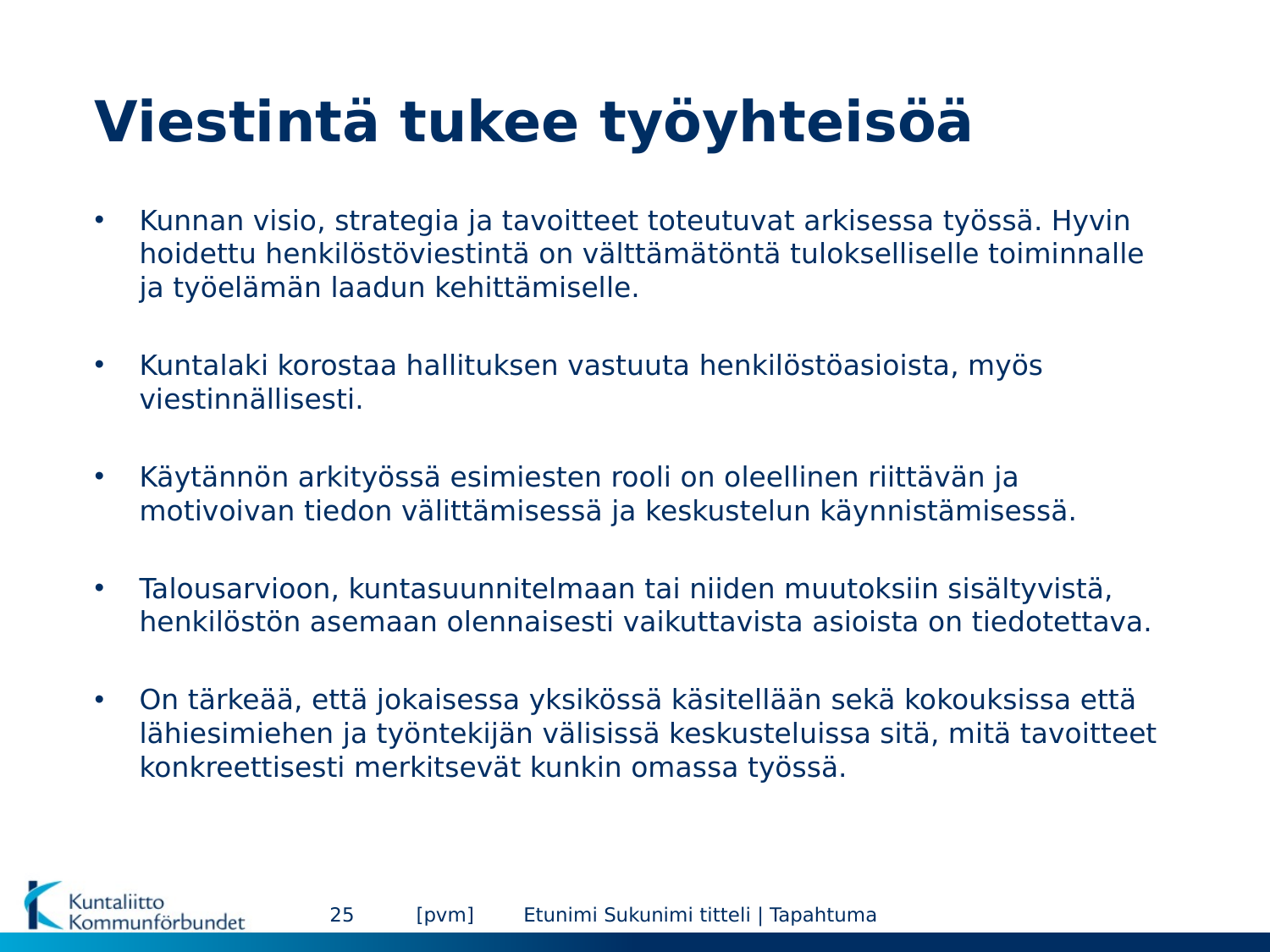

# Viestintä tukee työyhteisöä
Kunnan visio, strategia ja tavoitteet toteutuvat arkisessa työssä. Hyvin hoidettu henkilöstöviestintä on välttämätöntä tulokselliselle toiminnalle ja työelämän laadun kehittämiselle.

Kuntalaki korostaa hallituksen vastuuta henkilöstöasioista, myös viestinnällisesti.

Käytännön arkityössä esimiesten rooli on oleellinen riittävän ja motivoivan tiedon välittämisessä ja keskustelun käynnistämisessä.

Talousarvioon, kuntasuunnitelmaan tai niiden muutoksiin sisältyvistä, henkilöstön asemaan olennaisesti vaikuttavista asioista on tiedotettava.

On tärkeää, että jokaisessa yksikössä käsitellään sekä kokouksissa että lähiesimiehen ja työntekijän välisissä keskusteluissa sitä, mitä tavoitteet konkreettisesti merkitsevät kunkin omassa työssä.

25
[pvm]
Etunimi Sukunimi titteli | Tapahtuma